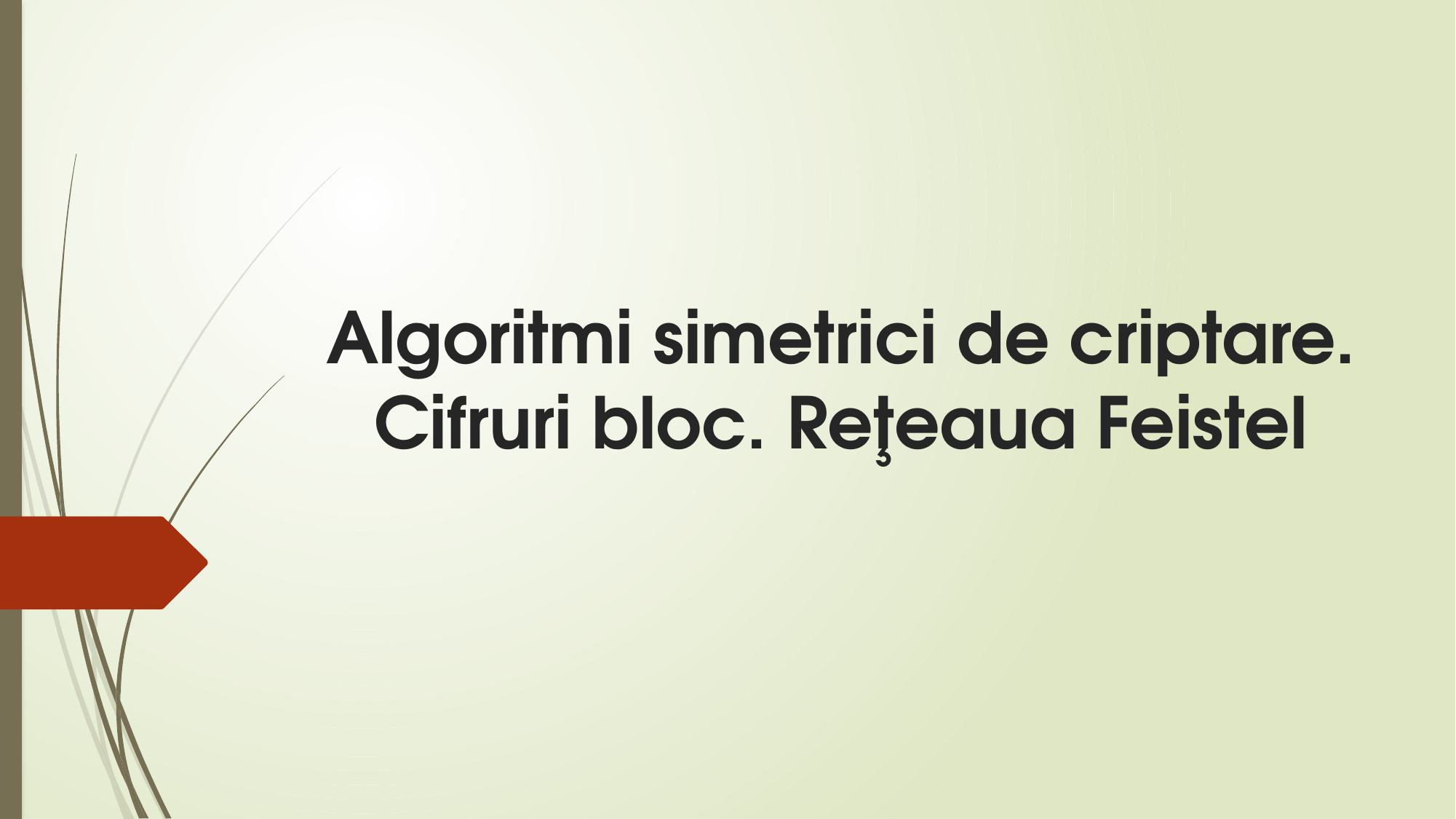

# Algoritmi simetrici de criptare. Cifruri bloc. Reţeaua Feistel